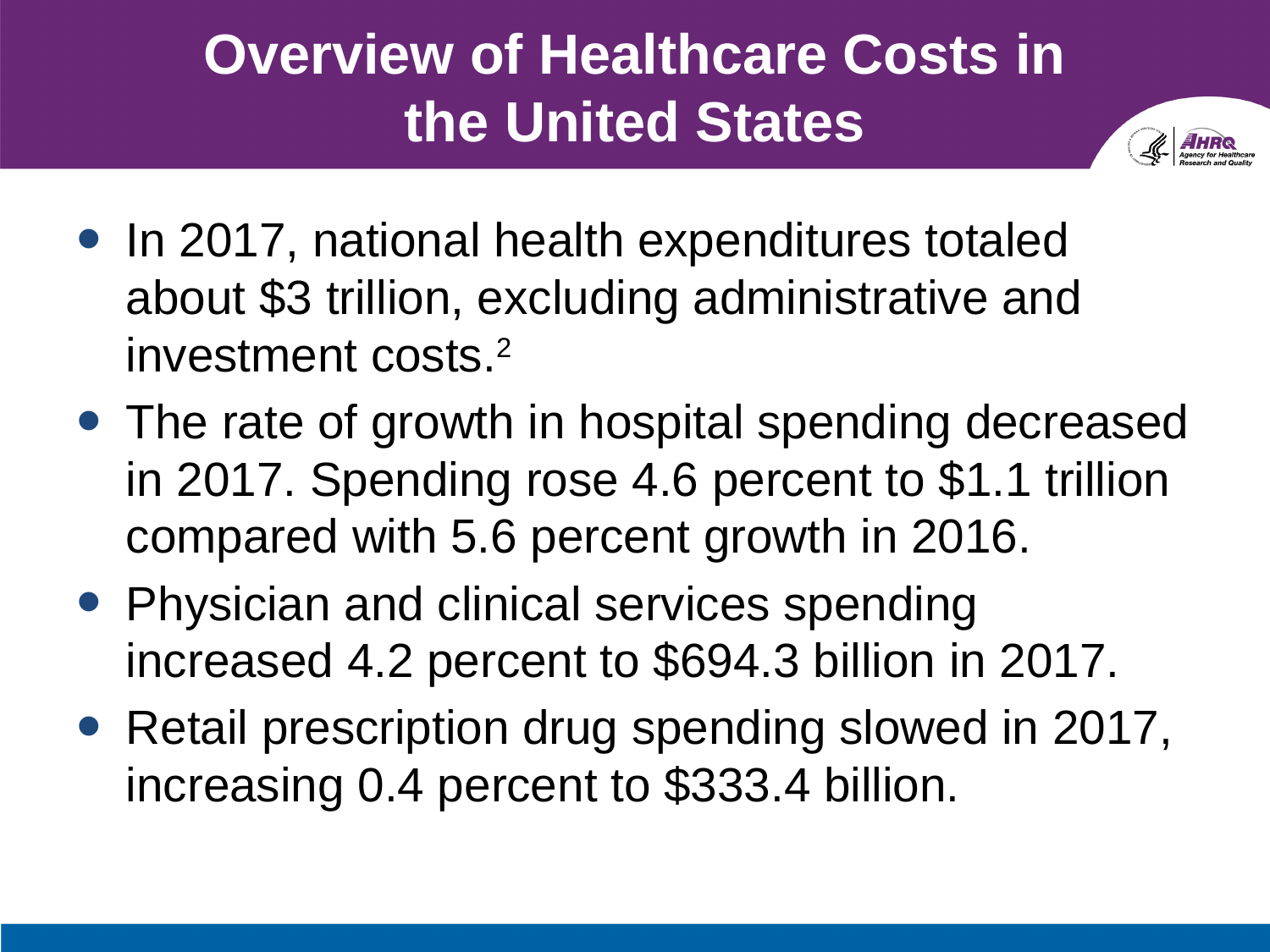

# Overview of Healthcare Costs in the United States
In 2017, national health expenditures totaled about $3 trillion, excluding administrative and investment costs.2
The rate of growth in hospital spending decreased in 2017. Spending rose 4.6 percent to $1.1 trillion compared with 5.6 percent growth in 2016.
Physician and clinical services spending increased 4.2 percent to $694.3 billion in 2017.
Retail prescription drug spending slowed in 2017, increasing 0.4 percent to $333.4 billion.